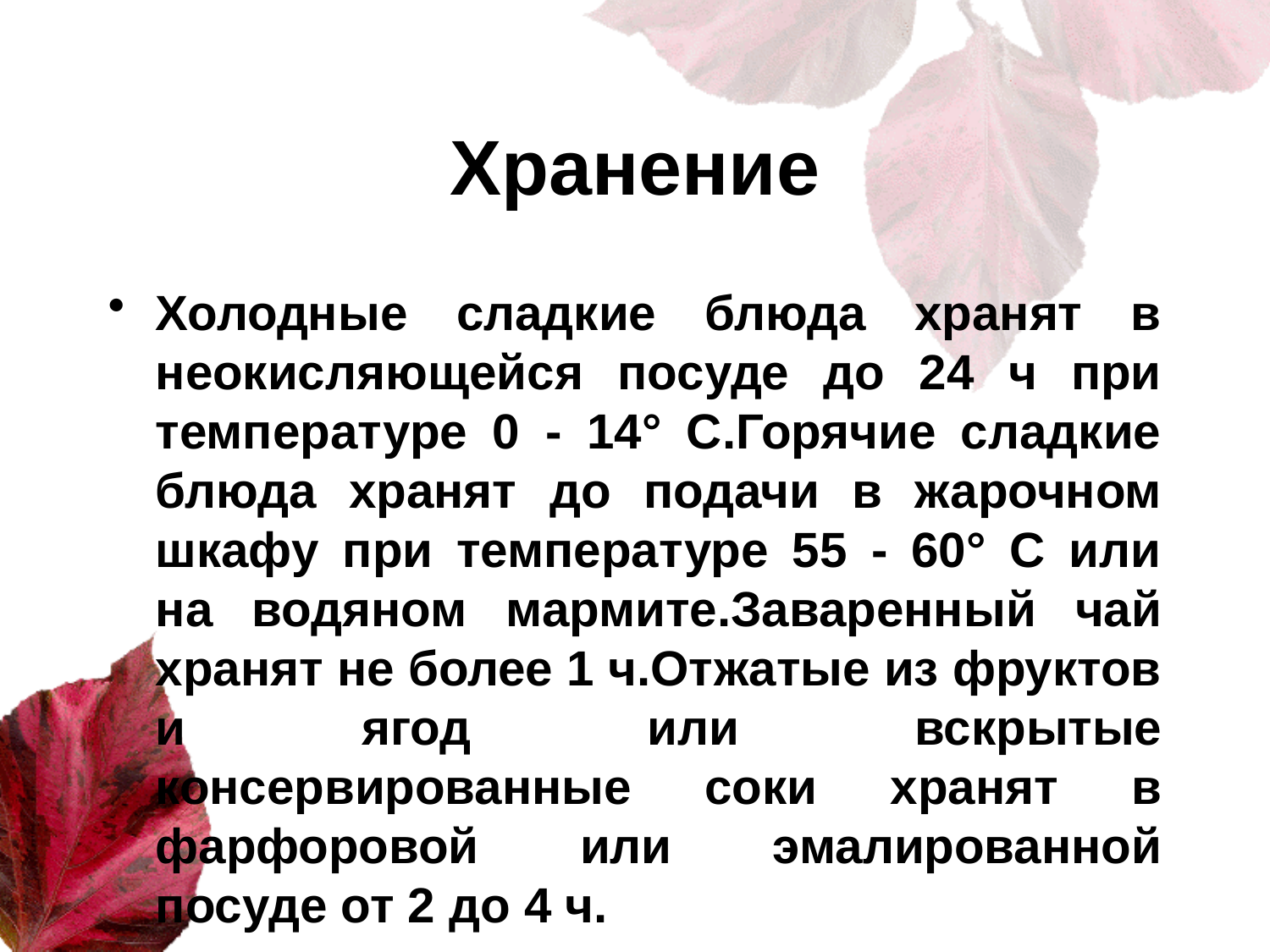

# Хранение
Холодные сладкие блюда хранят в неокисляющейся посуде до 24 ч при температуре 0 - 14° С.Горячие сладкие блюда хранят до подачи в жарочном шкафу при температуре 55 - 60° С или на водяном мармите.Заваренный чай хранят не более 1 ч.Отжатые из фруктов и ягод или вскрытые консервированные соки хранят в фарфоровой или эмалированной посуде от 2 до 4 ч.